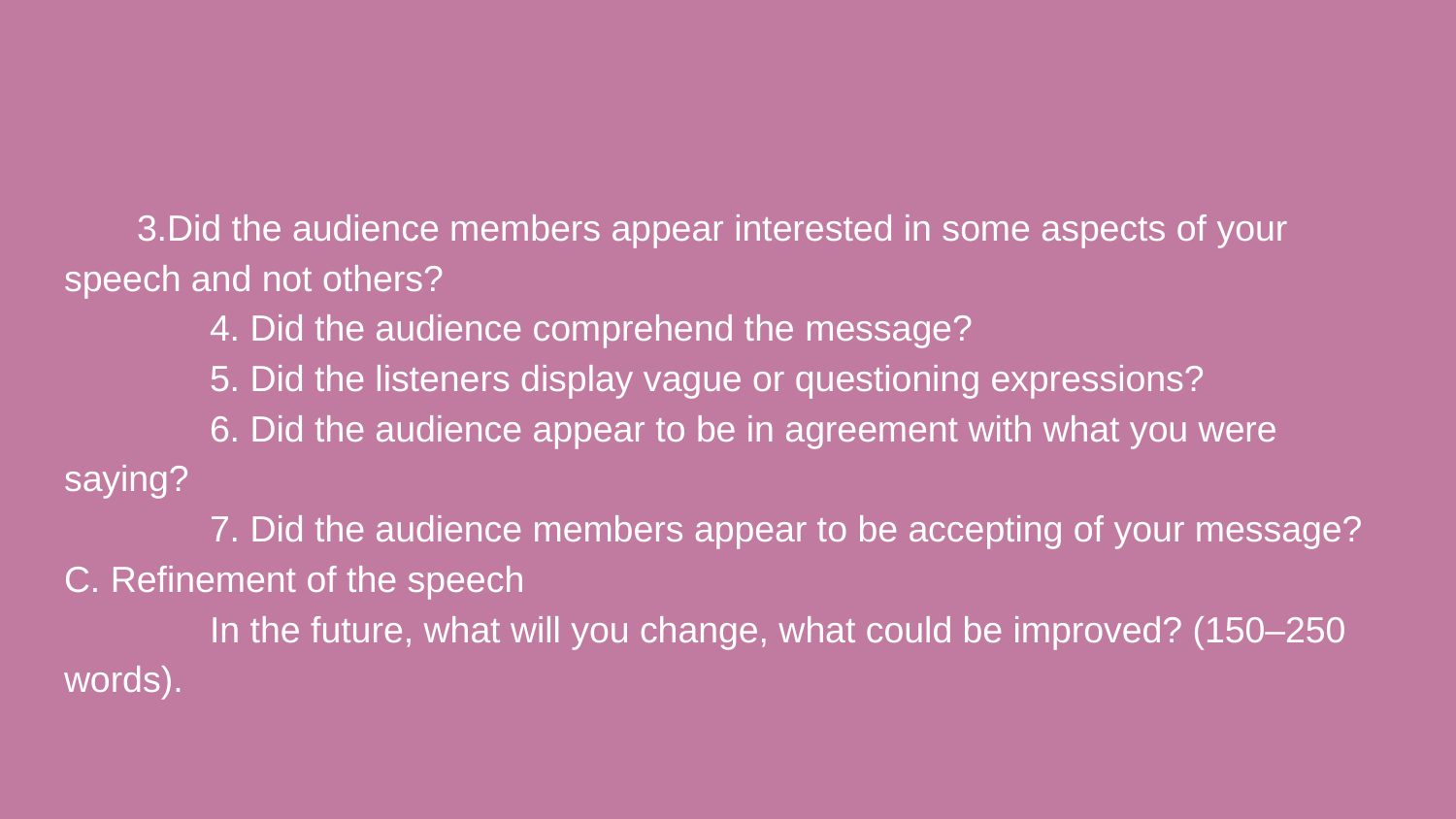

3.Did the audience members appear interested in some aspects of your speech and not others?
	4. Did the audience comprehend the message?
	5. Did the listeners display vague or questioning expressions?
	6. Did the audience appear to be in agreement with what you were saying?
	7. Did the audience members appear to be accepting of your message?
C. Refinement of the speech
	In the future, what will you change, what could be improved? (150–250 words).